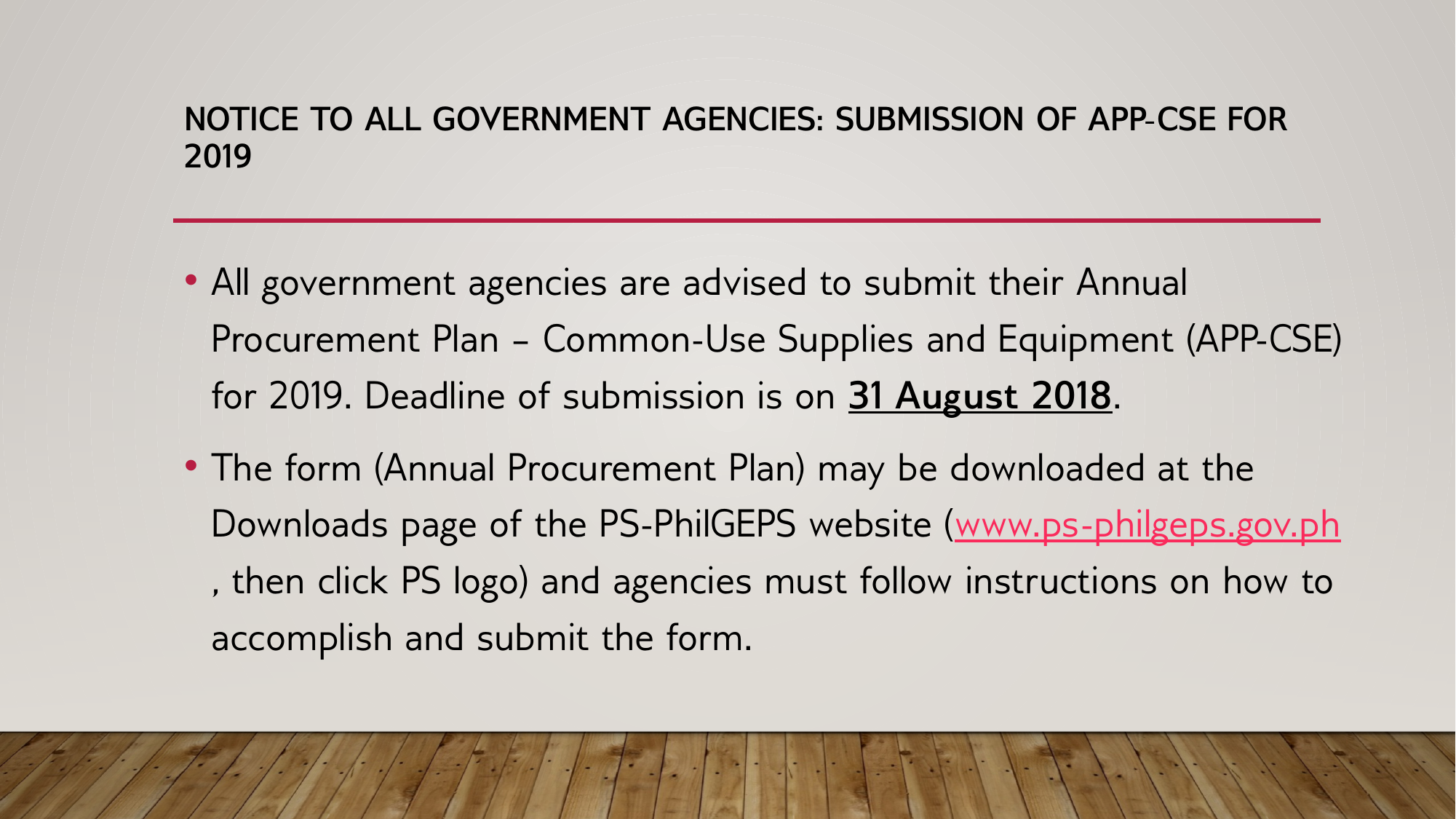

# NOTICE TO ALL GOVERNMENT AGENCIES: SUBMISSION OF APP-CSE FOR 2019
All government agencies are advised to submit their Annual Procurement Plan – Common-Use Supplies and Equipment (APP-CSE) for 2019. Deadline of submission is on 31 August 2018.
The form (Annual Procurement Plan) may be downloaded at the Downloads page of the PS-PhilGEPS website (www.ps-philgeps.gov.ph, then click PS logo) and agencies must follow instructions on how to accomplish and submit the form.